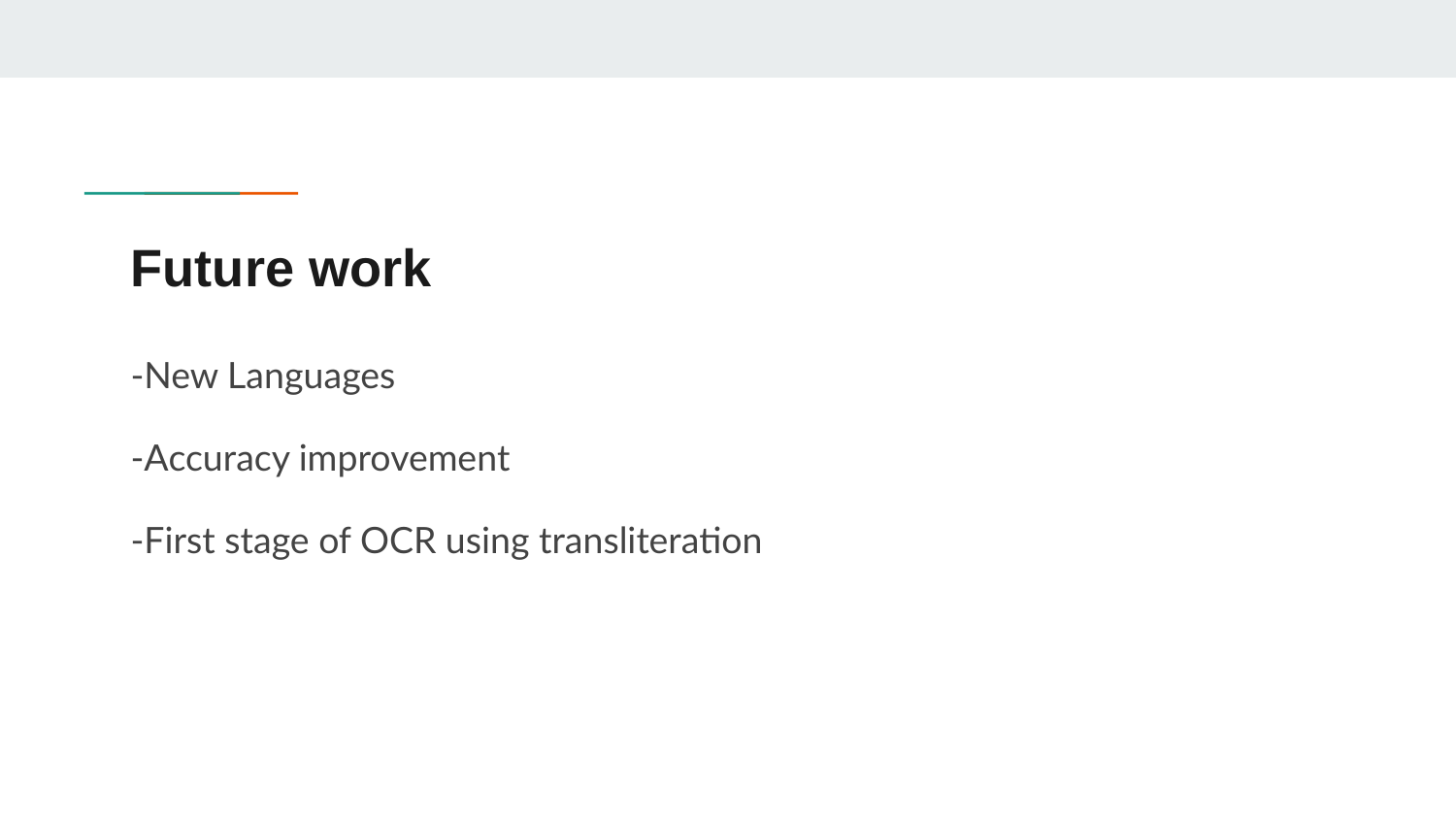

# Future work
-New Languages
-Accuracy improvement
-First stage of OCR using transliteration